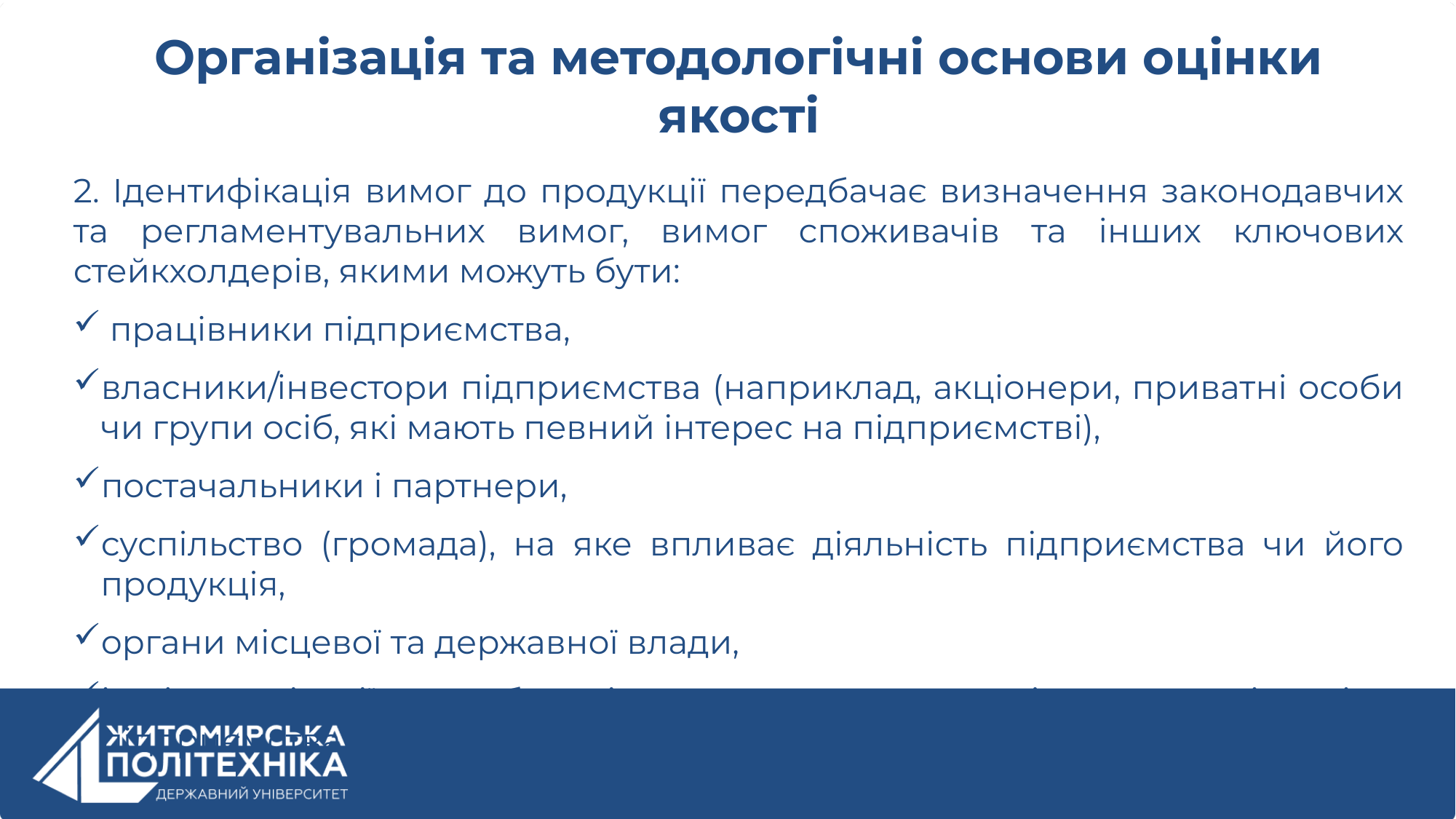

Організація та методологічні основи оцінки якості
2. Ідентифікація вимог до продукції передбачає визначення законодавчих та регламентувальних вимог, вимог споживачів та інших ключових стейкхолдерів, якими можуть бути:
 працівники підприємства,
власники/інвестори підприємства (наприклад, акціонери, приватні особи чи групи осіб, які мають певний інтерес на підприємстві),
постачальники і партнери,
суспільство (громада), на яке впливає діяльність підприємства чи його продукція,
органи місцевої та державної влади,
інші організації та особи, які можуть впливати на рішення чи діяльність підприємства.